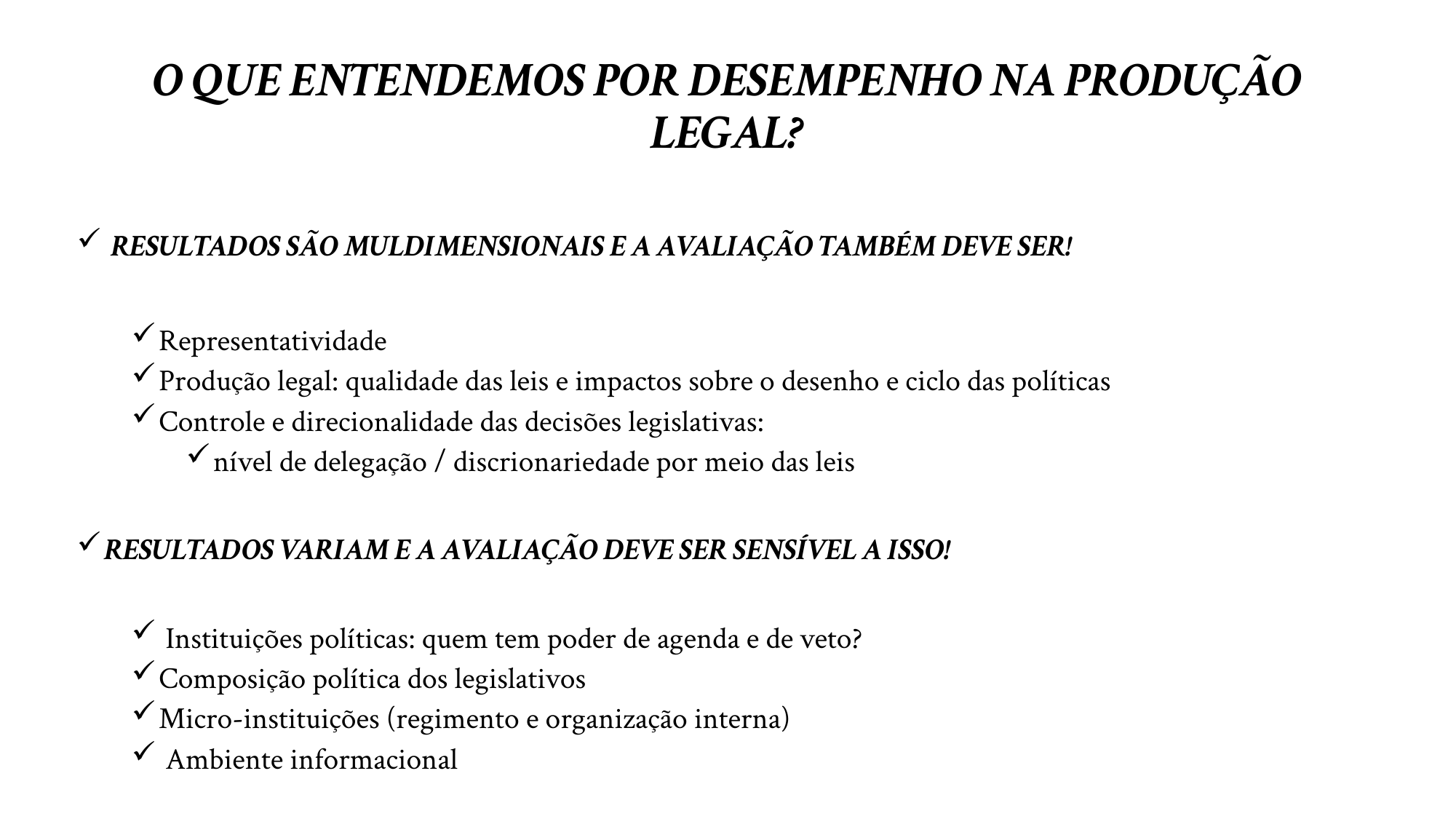

# O QUE ENTENDEMOS POR DESEMPENHO NA PRODUÇÃO LEGAL?
 RESULTADOS SÃO MULDIMENSIONAIS E A AVALIAÇÃO TAMBÉM DEVE SER!

Representatividade
Produção legal: qualidade das leis e impactos sobre o desenho e ciclo das políticas
Controle e direcionalidade das decisões legislativas:
nível de delegação / discrionariedade por meio das leis

RESULTADOS VARIAM E A AVALIAÇÃO DEVE SER SENSÍVEL A ISSO!

 Instituições políticas: quem tem poder de agenda e de veto?
Composição política dos legislativos
Micro-instituições (regimento e organização interna)
 Ambiente informacional